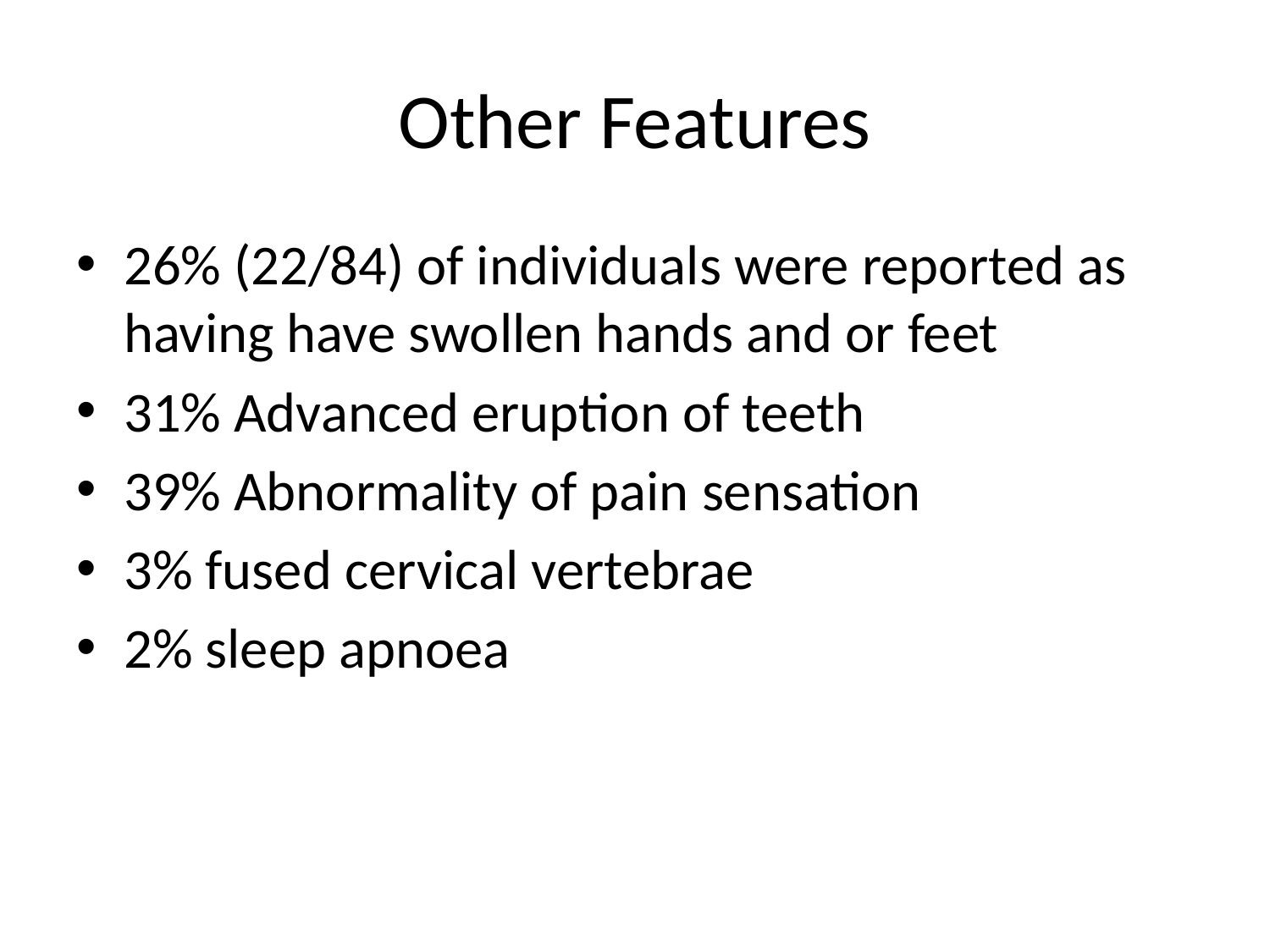

# Other Features
26% (22/84) of individuals were reported as having have swollen hands and or feet
31% Advanced eruption of teeth
39% Abnormality of pain sensation
3% fused cervical vertebrae
2% sleep apnoea